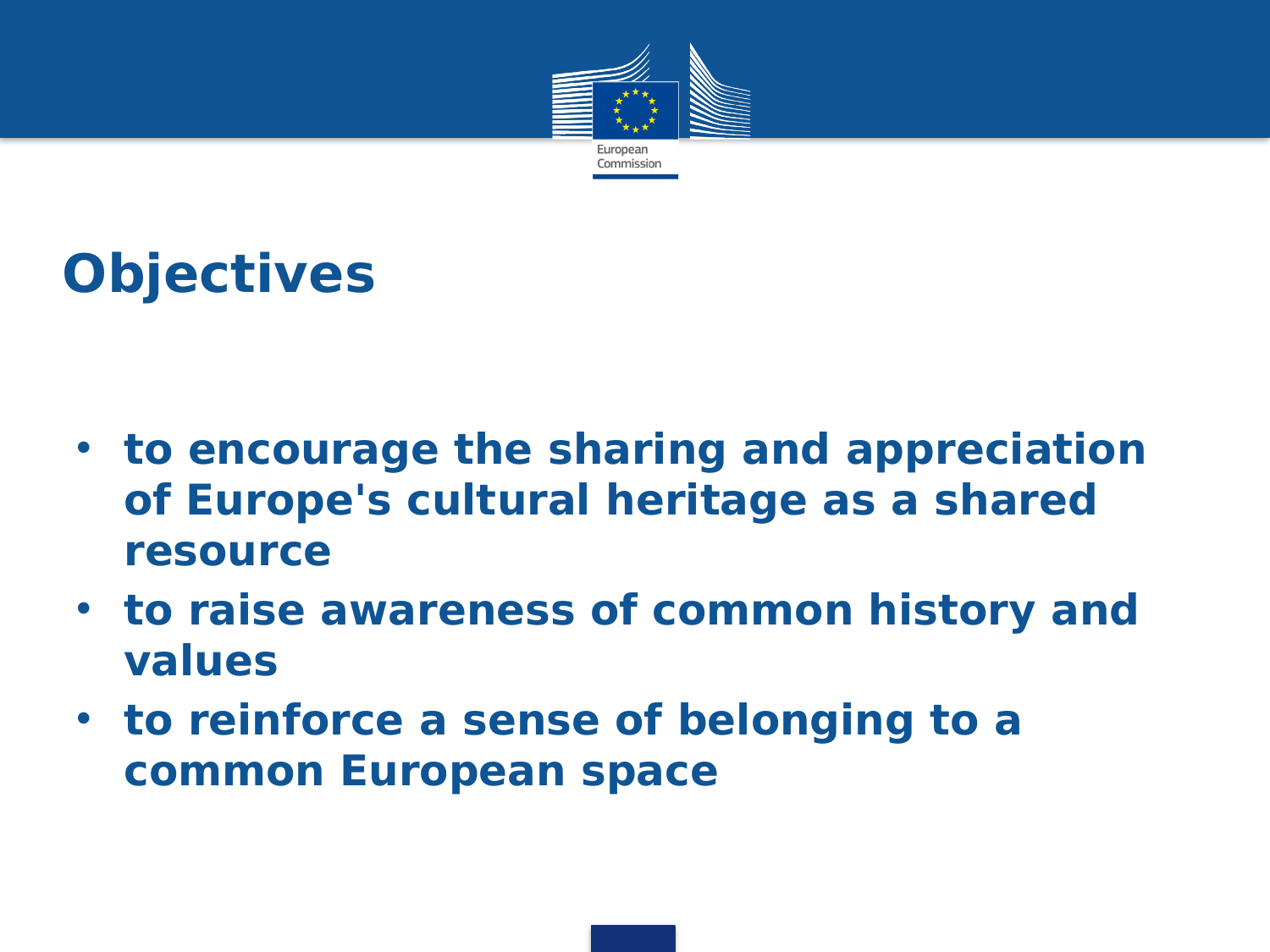

# Objectives

to encourage the sharing and appreciation of Europe's cultural heritage as a shared resource
to raise awareness of common history and values
to reinforce a sense of belonging to a common European space